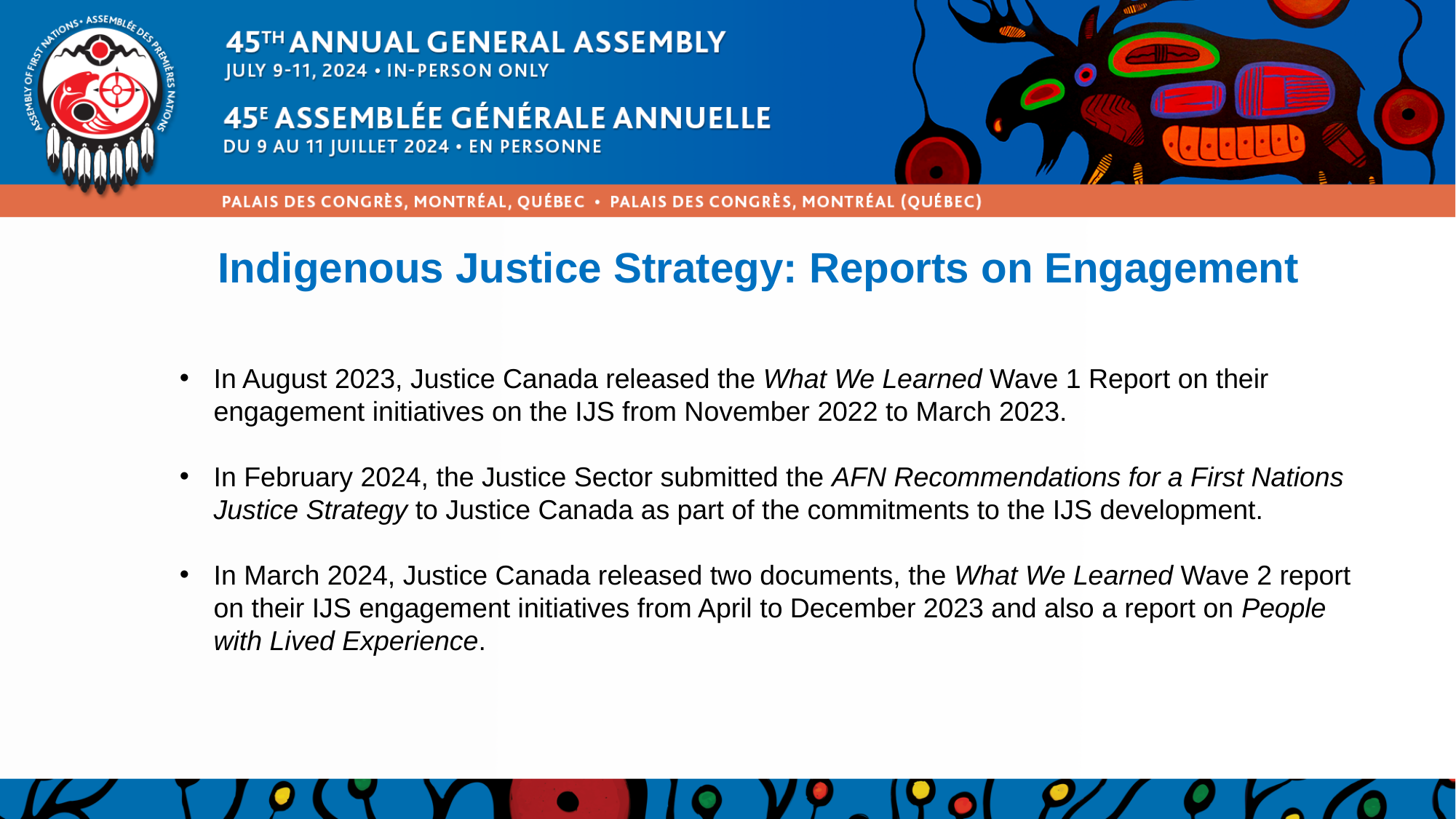

# Indigenous Justice Strategy: Reports on Engagement

In August 2023, Justice Canada released the What We Learned Wave 1 Report on their engagement initiatives on the IJS from November 2022 to March 2023.

In February 2024, the Justice Sector submitted the AFN Recommendations for a First Nations Justice Strategy to Justice Canada as part of the commitments to the IJS development.

In March 2024, Justice Canada released two documents, the What We Learned Wave 2 report on their IJS engagement initiatives from April to December 2023 and also a report on People with Lived Experience.